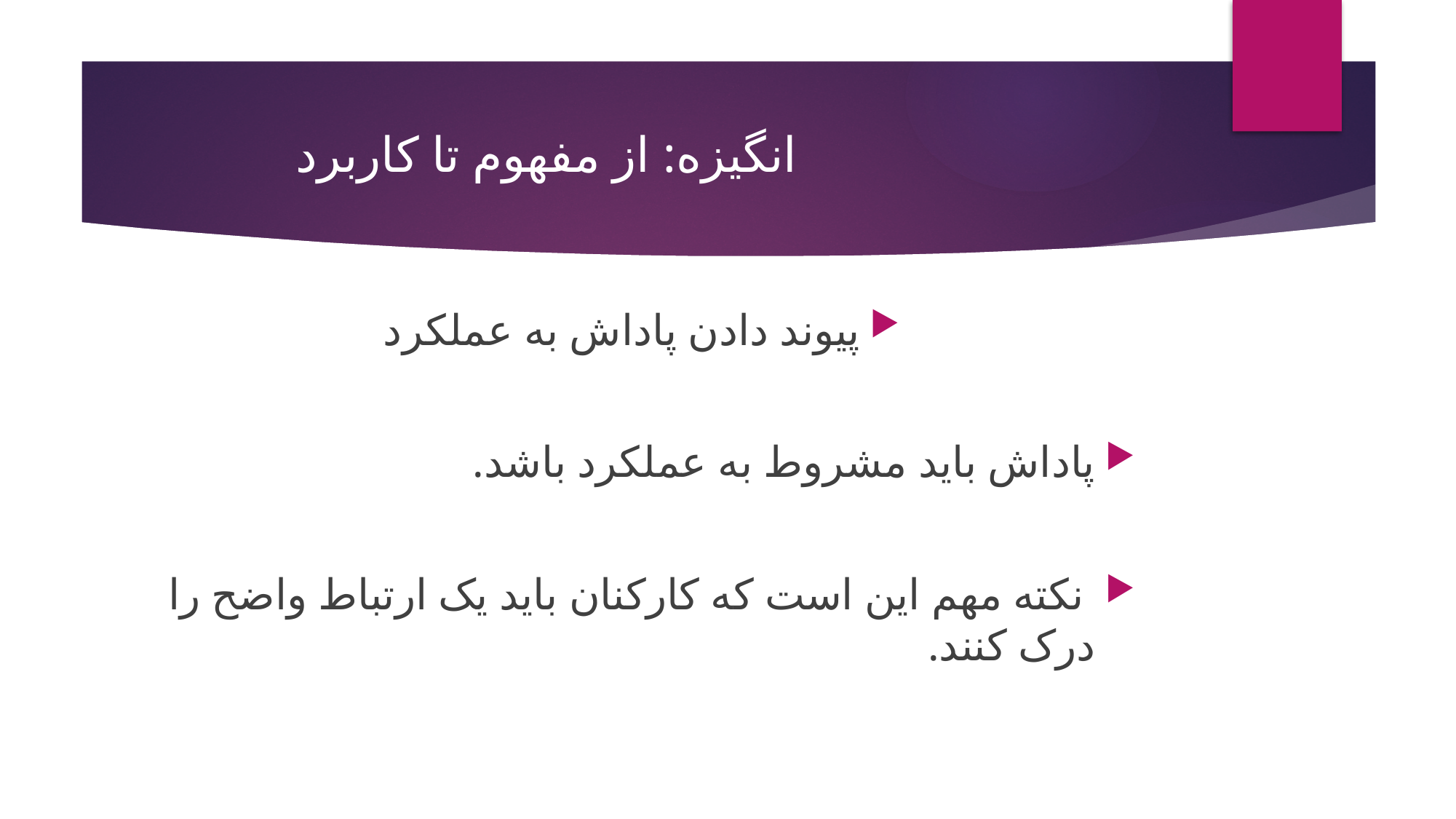

# انگیزه: از مفهوم تا کاربرد
پیوند دادن پاداش به عملکرد

پاداش باید مشروط به عملکرد باشد.

 نکته مهم این است که کارکنان باید یک ارتباط واضح را درک کنند.